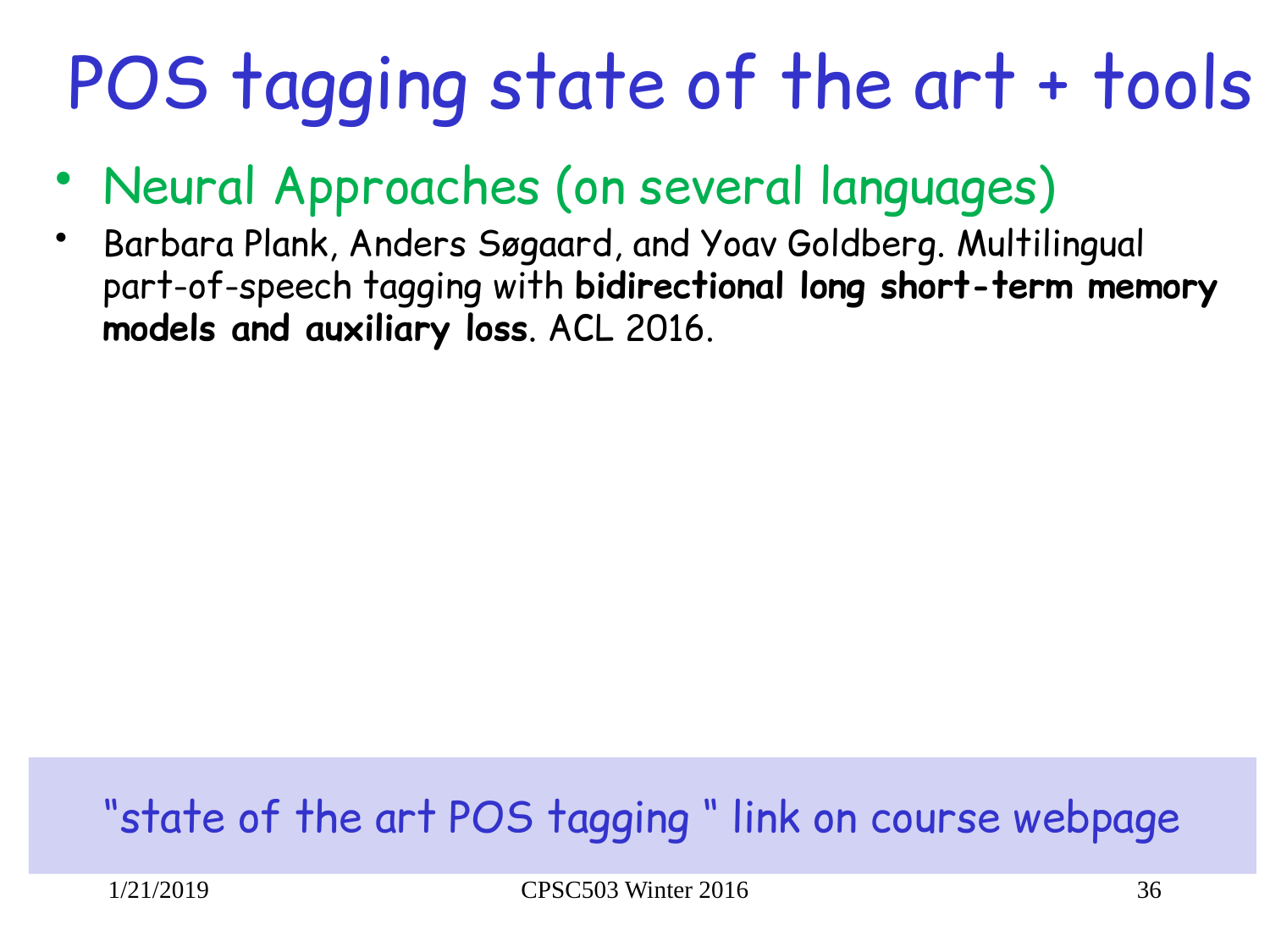

# POS tagging state of the art + tools
Neural Approaches (on several languages)
Barbara Plank, Anders Søgaard, and Yoav Goldberg. Multilingual part-of-speech tagging with bidirectional long short-term memory models and auxiliary loss. ACL 2016.
“state of the art POS tagging “ link on course webpage
1/21/2019
CPSC503 Winter 2016
36